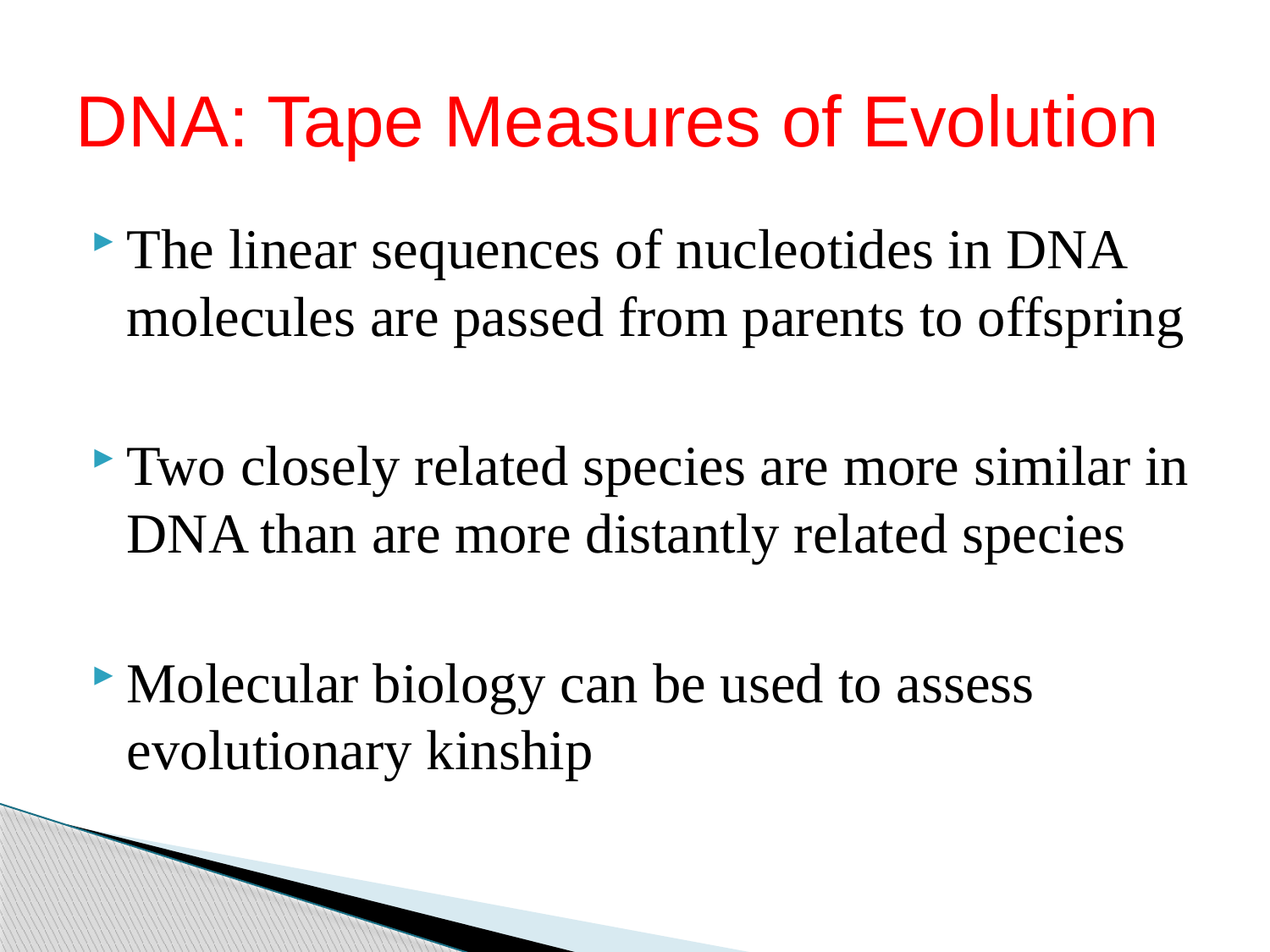

# DNA: Tape Measures of Evolution
The linear sequences of nucleotides in DNA molecules are passed from parents to offspring

Two closely related species are more similar in DNA than are more distantly related species

Molecular biology can be used to assess evolutionary kinship